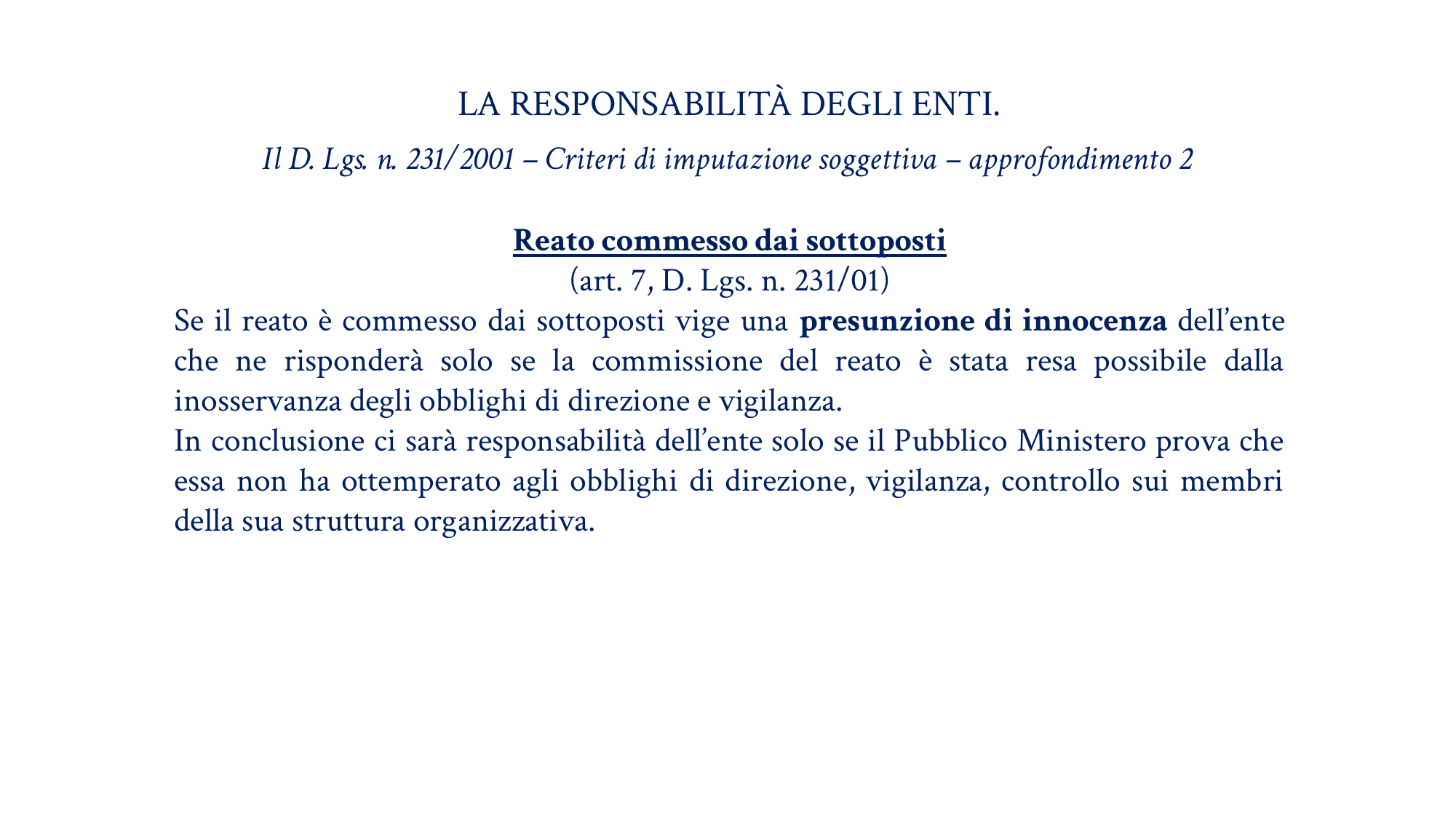

# La responsabilità degli enti.
Il D. Lgs. n. 231/2001 – Criteri di imputazione soggettiva – approfondimento 2
Reato commesso dai sottoposti
(art. 7, D. Lgs. n. 231/01)
Se il reato è commesso dai sottoposti vige una presunzione di innocenza dell’ente che ne risponderà solo se la commissione del reato è stata resa possibile dalla inosservanza degli obblighi di direzione e vigilanza.
In conclusione ci sarà responsabilità dell’ente solo se il Pubblico Ministero prova che essa non ha ottemperato agli obblighi di direzione, vigilanza, controllo sui membri della sua struttura organizzativa.